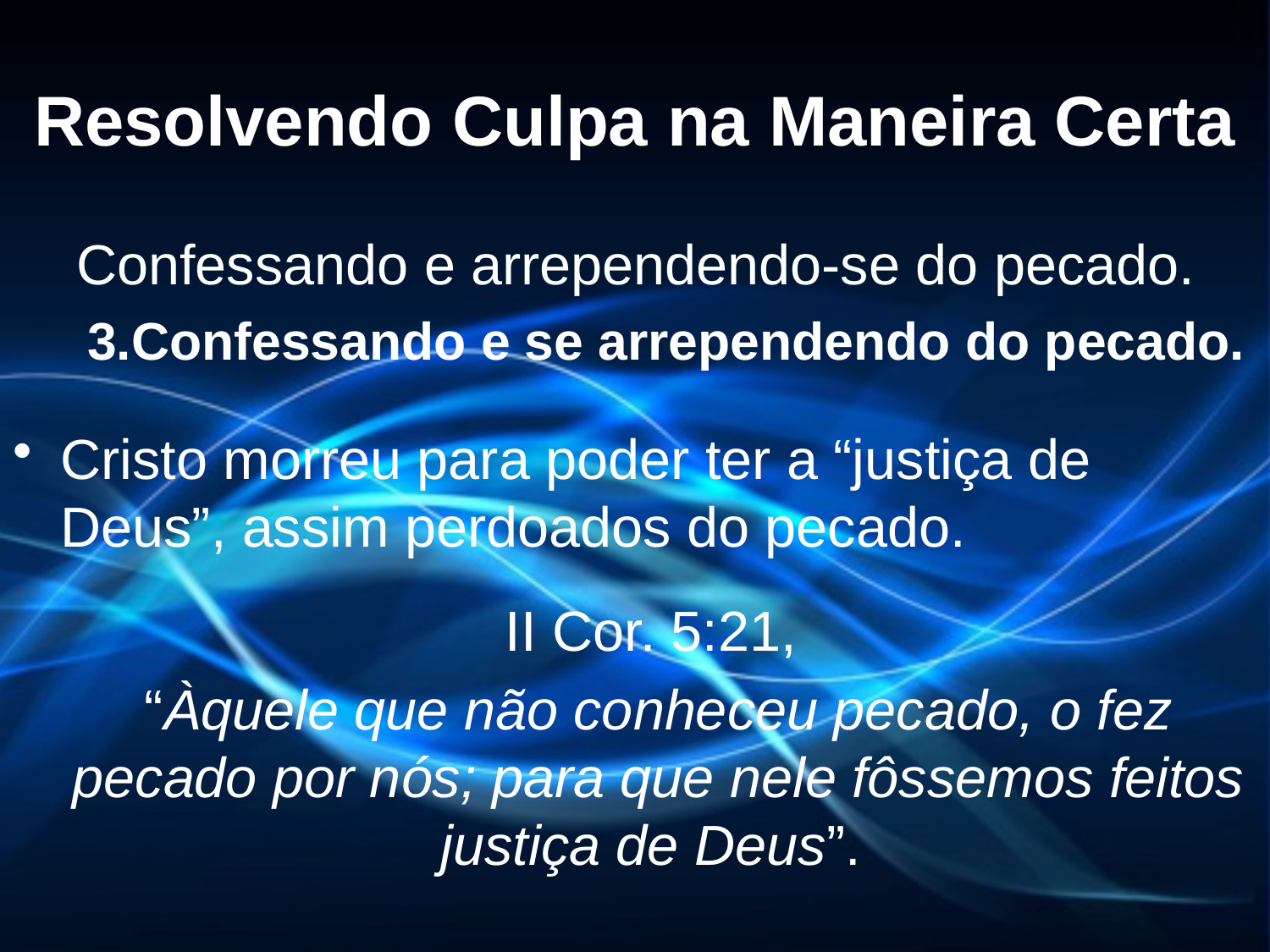

# Resolvendo Culpa na Maneira Certa
Confessando e arrependendo-se do pecado.
Confessando e se arrependendo do pecado.

Cristo morreu para poder ter a “justiça de Deus”, assim perdoados do pecado.

	II Cor. 5:21,
	“Àquele que não conheceu pecado, o fez pecado por nós; para que nele fôssemos feitos justiça de Deus”.